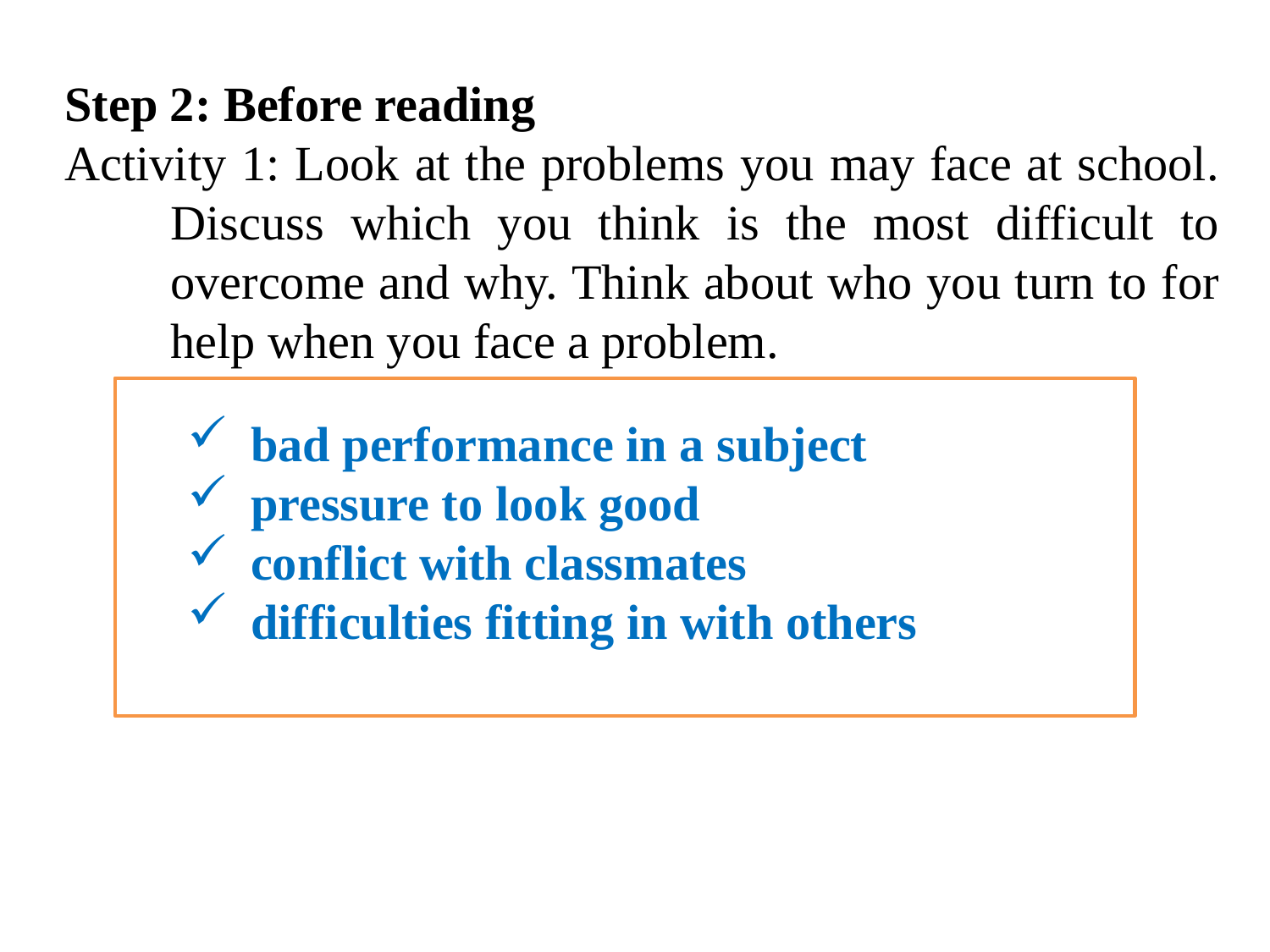

Step 2: Before reading
Activity 1: Look at the problems you may face at school. Discuss which you think is the most difficult to overcome and why. Think about who you turn to for help when you face a problem.

bad performance in a subject
pressure to look good
conflict with classmates
difficulties fitting in with others